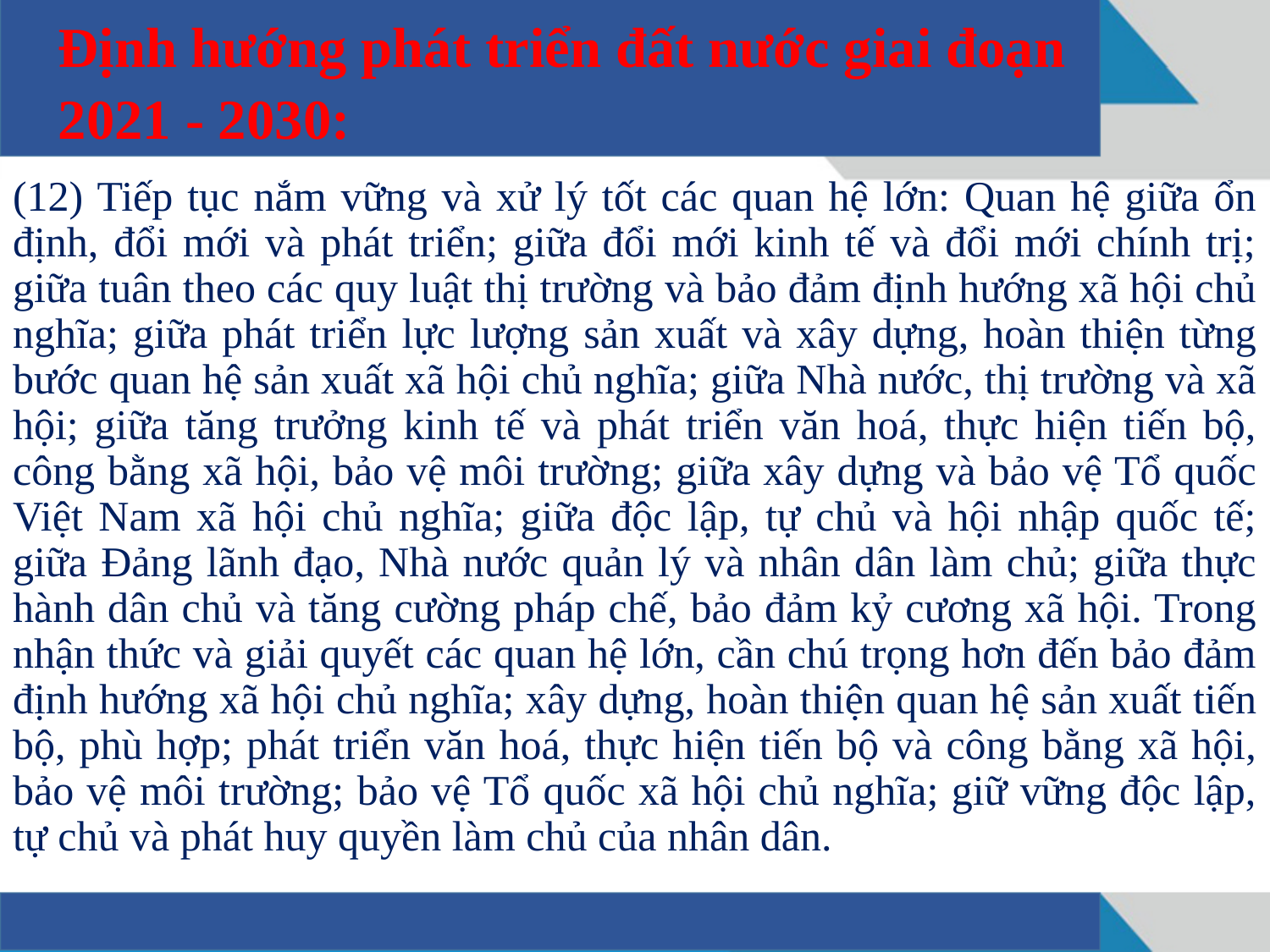

Định hướng phát triển đất nước giai đoạn 2021 - 2030:

(12) Tiếp tục nắm vững và xử lý tốt các quan hệ lớn: Quan hệ giữa ổn định, đổi mới và phát triển; giữa đổi mới kinh tế và đổi mới chính trị; giữa tuân theo các quy luật thị trường và bảo đảm định hướng xã hội chủ nghĩa; giữa phát triển lực lượng sản xuất và xây dựng, hoàn thiện từng bước quan hệ sản xuất xã hội chủ nghĩa; giữa Nhà nước, thị trường và xã hội; giữa tăng trưởng kinh tế và phát triển văn hoá, thực hiện tiến bộ, công bằng xã hội, bảo vệ môi trường; giữa xây dựng và bảo vệ Tổ quốc Việt Nam xã hội chủ nghĩa; giữa độc lập, tự chủ và hội nhập quốc tế; giữa Đảng lãnh đạo, Nhà nước quản lý và nhân dân làm chủ; giữa thực hành dân chủ và tăng cường pháp chế, bảo đảm kỷ cương xã hội. Trong nhận thức và giải quyết các quan hệ lớn, cần chú trọng hơn đến bảo đảm định hướng xã hội chủ nghĩa; xây dựng, hoàn thiện quan hệ sản xuất tiến bộ, phù hợp; phát triển văn hoá, thực hiện tiến bộ và công bằng xã hội, bảo vệ môi trường; bảo vệ Tổ quốc xã hội chủ nghĩa; giữ vững độc lập, tự chủ và phát huy quyền làm chủ của nhân dân.